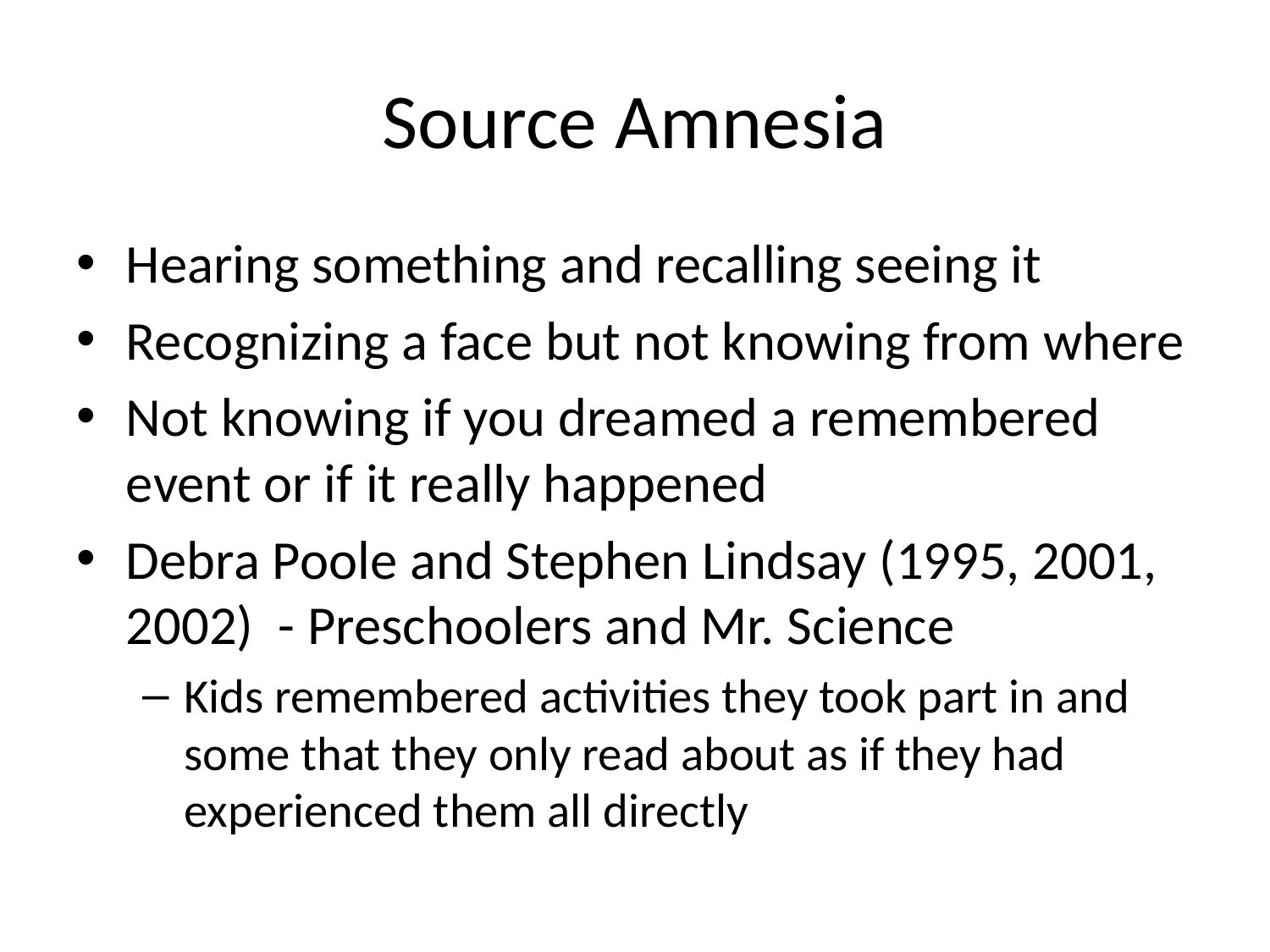

# Source Amnesia
Hearing something and recalling seeing it
Recognizing a face but not knowing from where
Not knowing if you dreamed a remembered event or if it really happened
Debra Poole and Stephen Lindsay (1995, 2001, 2002)  - Preschoolers and Mr. Science
Kids remembered activities they took part in and some that they only read about as if they had experienced them all directly